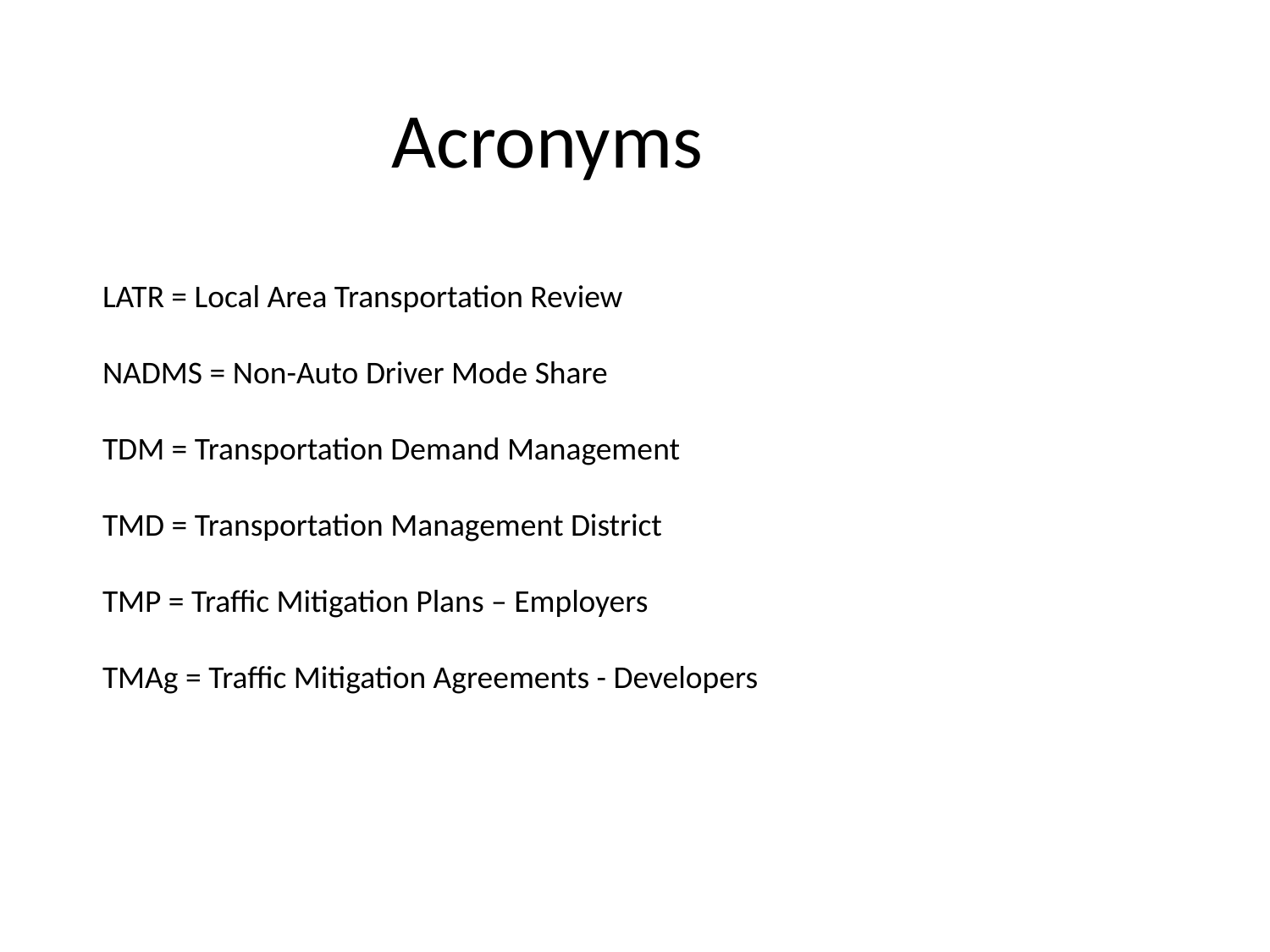

LATR = Local Area Transportation Review

NADMS = Non-Auto Driver Mode Share

TDM = Transportation Demand Management

TMD = Transportation Management District

TMP = Traffic Mitigation Plans – Employers

TMAg = Traffic Mitigation Agreements - Developers

Acronyms